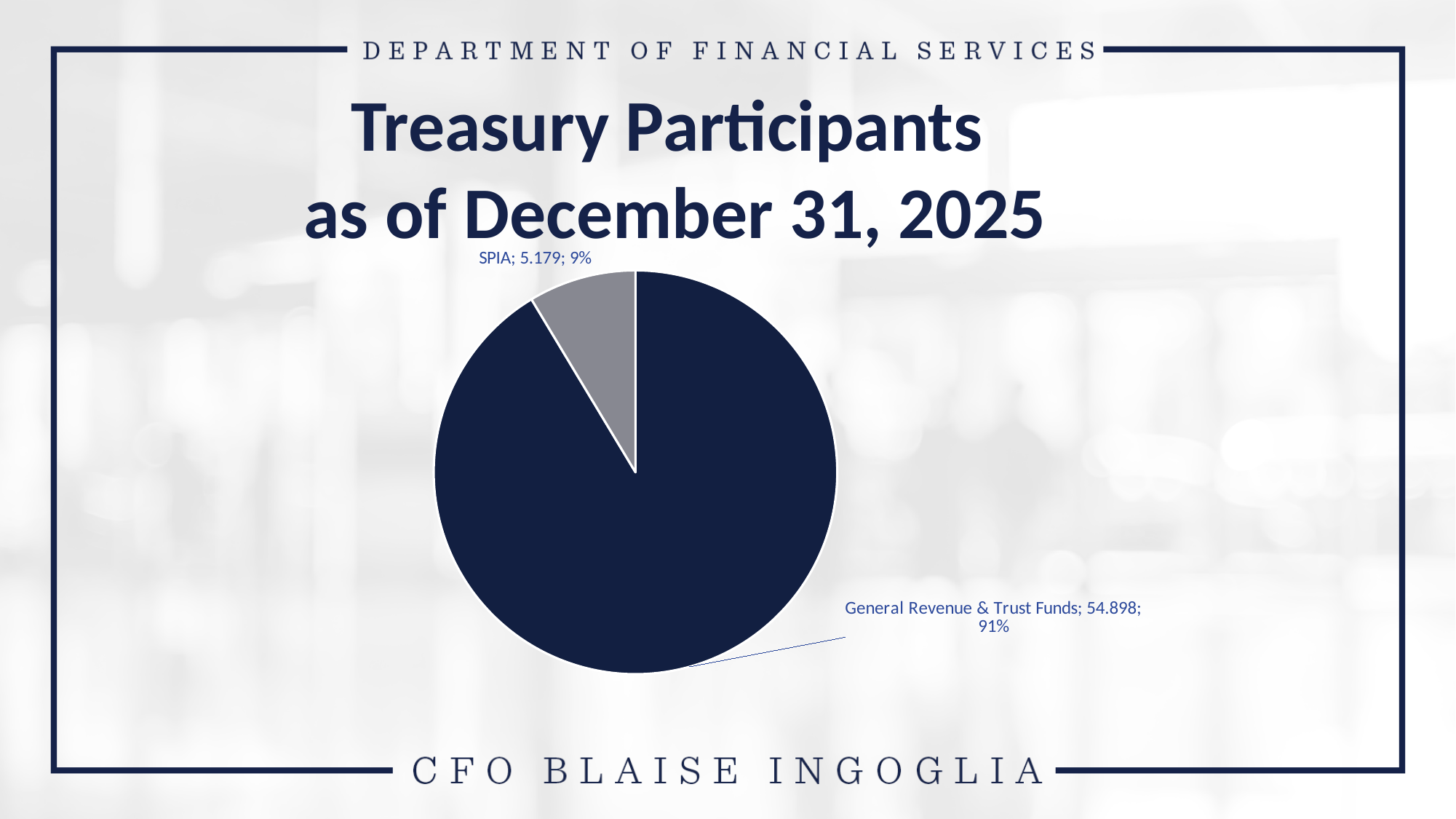

Treasury Participants
as of December 31, 2025

### Chart

| Category | Mkt Value | % |
|---|---|---|
| General Revenue & Trust Funds | 54.898 | 0.9137939644123375 |
| SPIA | 5.179 | 0.0862060355876625 |